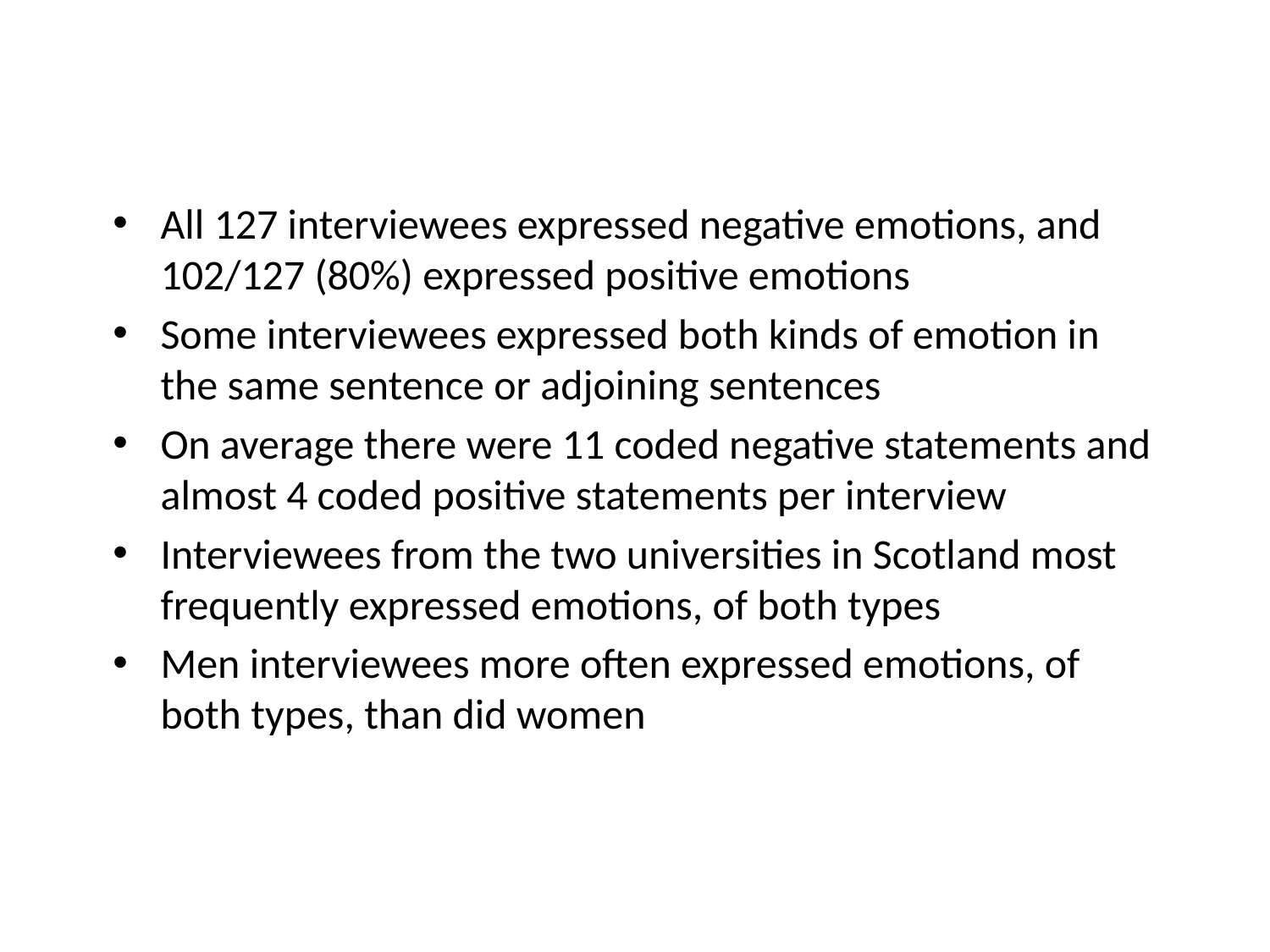

All 127 interviewees expressed negative emotions, and 102/127 (80%) expressed positive emotions
Some interviewees expressed both kinds of emotion in the same sentence or adjoining sentences
On average there were 11 coded negative statements and almost 4 coded positive statements per interview
Interviewees from the two universities in Scotland most frequently expressed emotions, of both types
Men interviewees more often expressed emotions, of both types, than did women